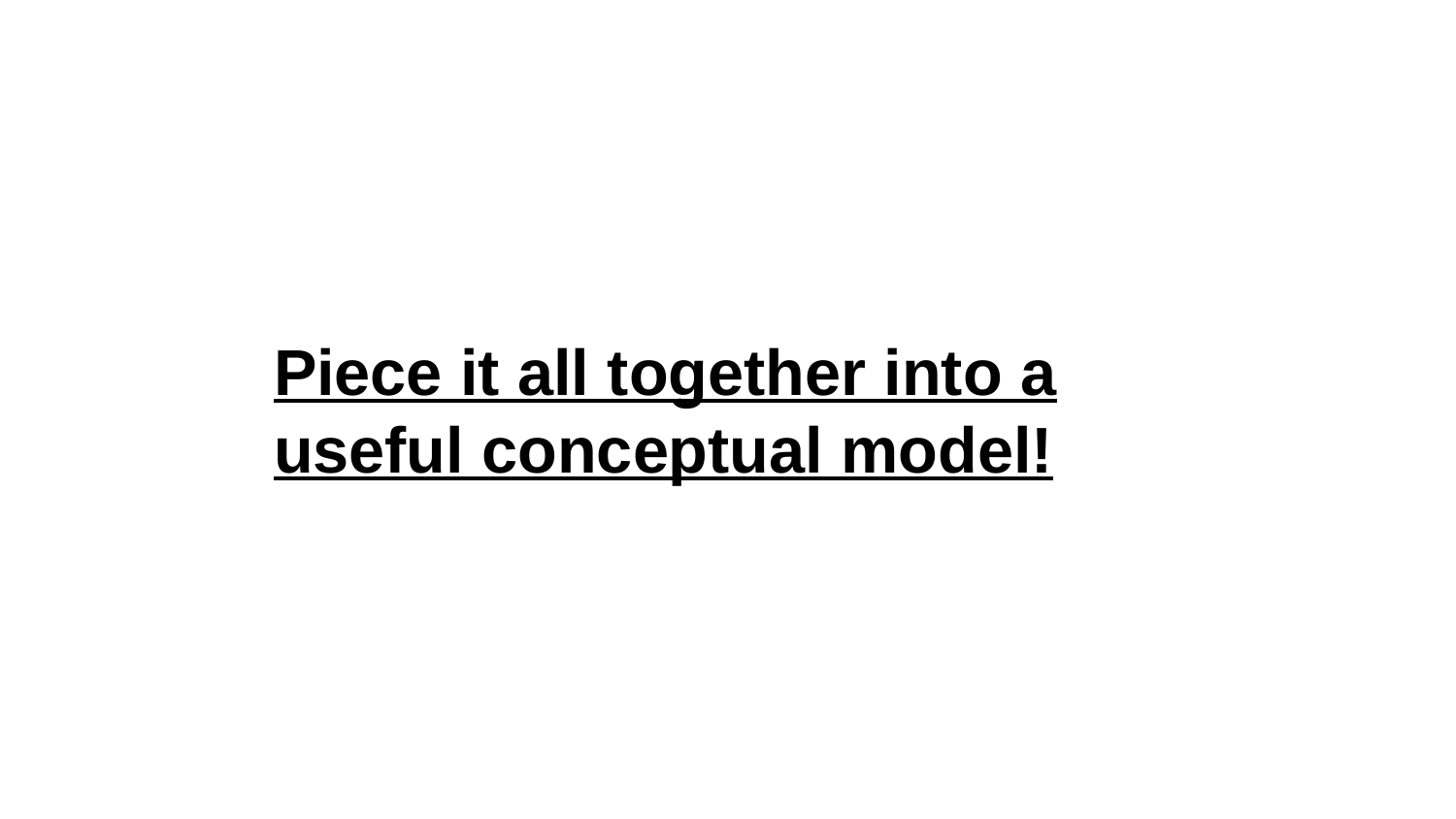

Piece it all together into a useful conceptual model!